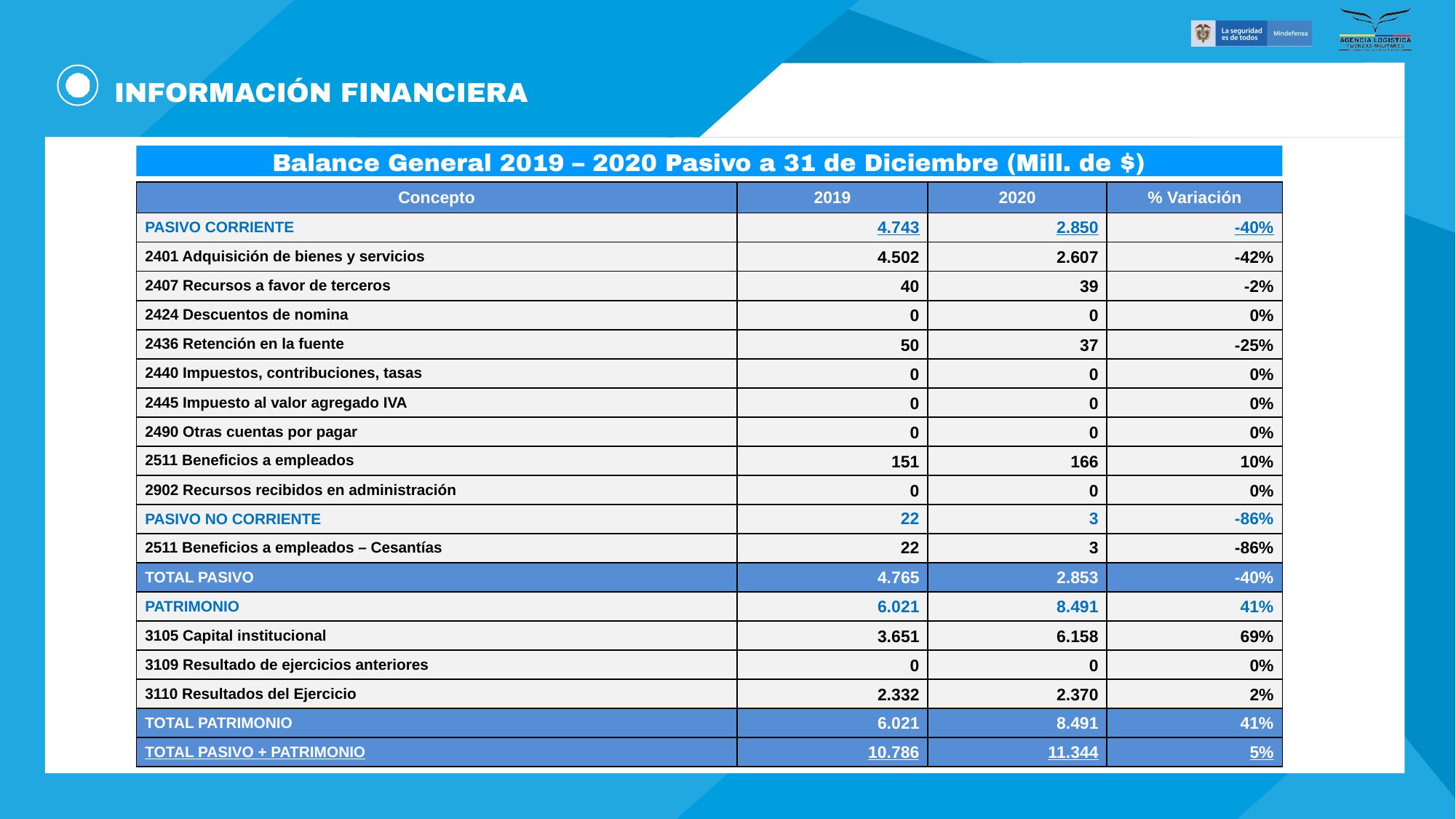

# INFORMACIÓN FINANCIERA
Balance General 2019 – 2020 Pasivo a 31 de Diciembre (Mill. de $)
| Concepto | 2019 | 2020 | % Variación |
| --- | --- | --- | --- |
| PASIVO CORRIENTE | 4.743 | 2.850 | -40% |
| 2401 Adquisición de bienes y servicios | 4.502 | 2.607 | -42% |
| 2407 Recursos a favor de terceros | 40 | 39 | -2% |
| 2424 Descuentos de nomina | 0 | 0 | 0% |
| 2436 Retención en la fuente | 50 | 37 | -25% |
| 2440 Impuestos, contribuciones, tasas | 0 | 0 | 0% |
| 2445 Impuesto al valor agregado IVA | 0 | 0 | 0% |
| 2490 Otras cuentas por pagar | 0 | 0 | 0% |
| 2511 Beneficios a empleados | 151 | 166 | 10% |
| 2902 Recursos recibidos en administración | 0 | 0 | 0% |
| PASIVO NO CORRIENTE | 22 | 3 | -86% |
| 2511 Beneficios a empleados – Cesantías | 22 | 3 | -86% |
| TOTAL PASIVO | 4.765 | 2.853 | -40% |
| PATRIMONIO | 6.021 | 8.491 | 41% |
| 3105 Capital institucional | 3.651 | 6.158 | 69% |
| 3109 Resultado de ejercicios anteriores | 0 | 0 | 0% |
| 3110 Resultados del Ejercicio | 2.332 | 2.370 | 2% |
| TOTAL PATRIMONIO | 6.021 | 8.491 | 41% |
| TOTAL PASIVO + PATRIMONIO | 10.786 | 11.344 | 5% |